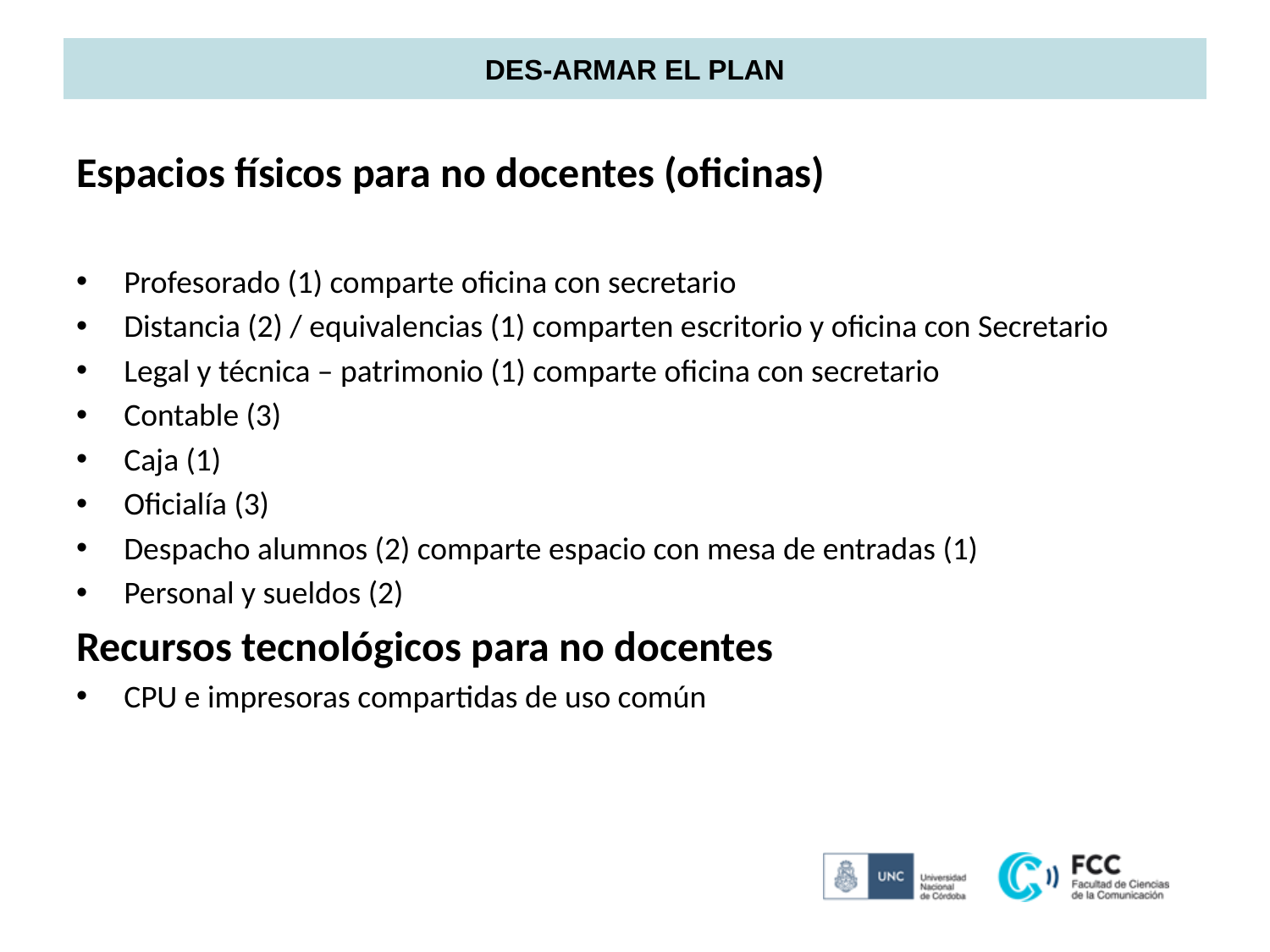

# DES-ARMAR EL PLAN
Espacios físicos para no docentes (oficinas)

Profesorado (1) comparte oficina con secretario
Distancia (2) / equivalencias (1) comparten escritorio y oficina con Secretario
Legal y técnica – patrimonio (1) comparte oficina con secretario
Contable (3)
Caja (1)
Oficialía (3)
Despacho alumnos (2) comparte espacio con mesa de entradas (1)
Personal y sueldos (2)
Recursos tecnológicos para no docentes
CPU e impresoras compartidas de uso común